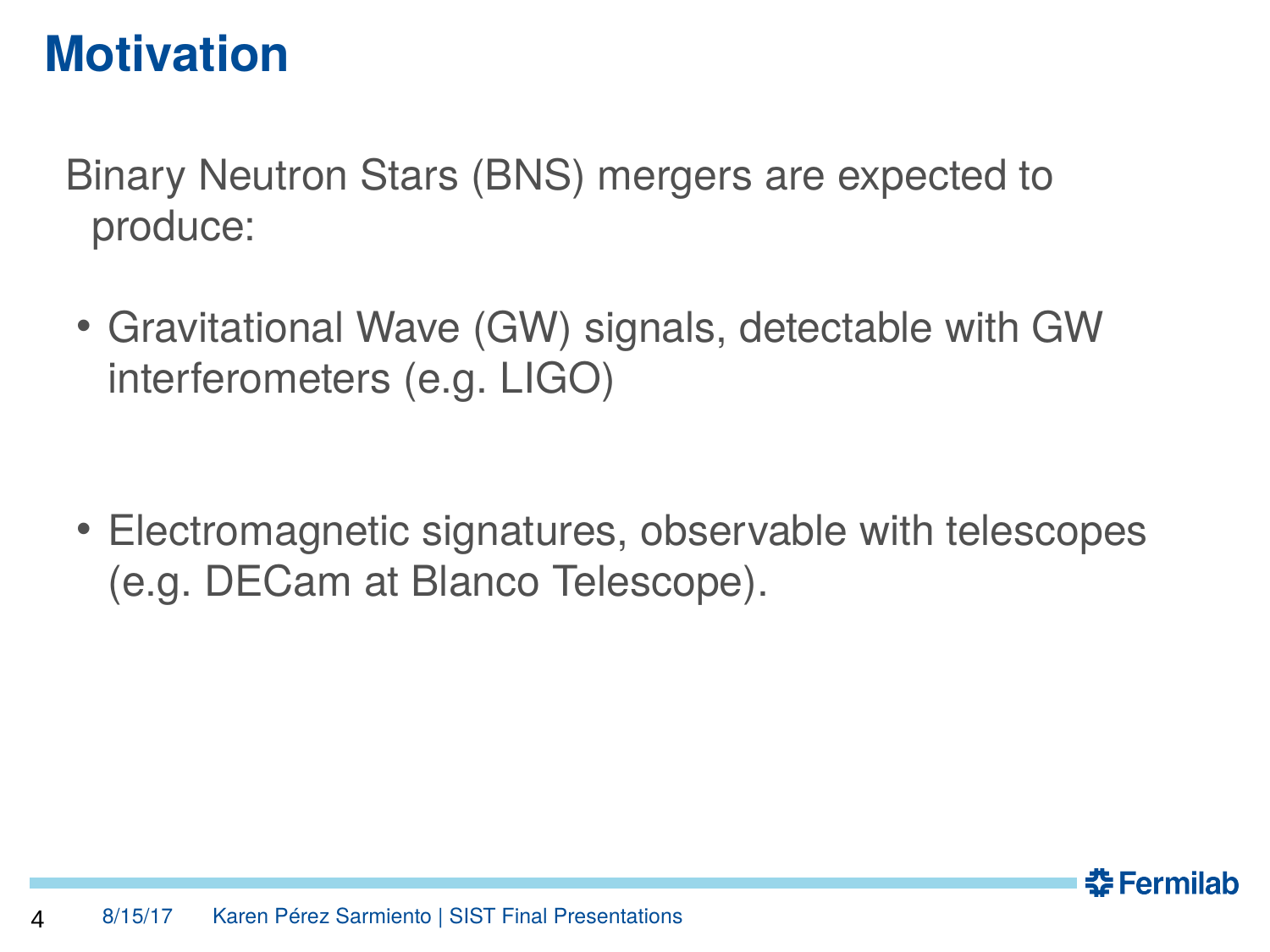

# Motivation
Binary Neutron Stars (BNS) mergers are expected to produce:

Gravitational Wave (GW) signals, detectable with GW interferometers (e.g. LIGO)

Electromagnetic signatures, observable with telescopes (e.g. DECam at Blanco Telescope).
4
8/15/17
Karen Pérez Sarmiento | SIST Final Presentations